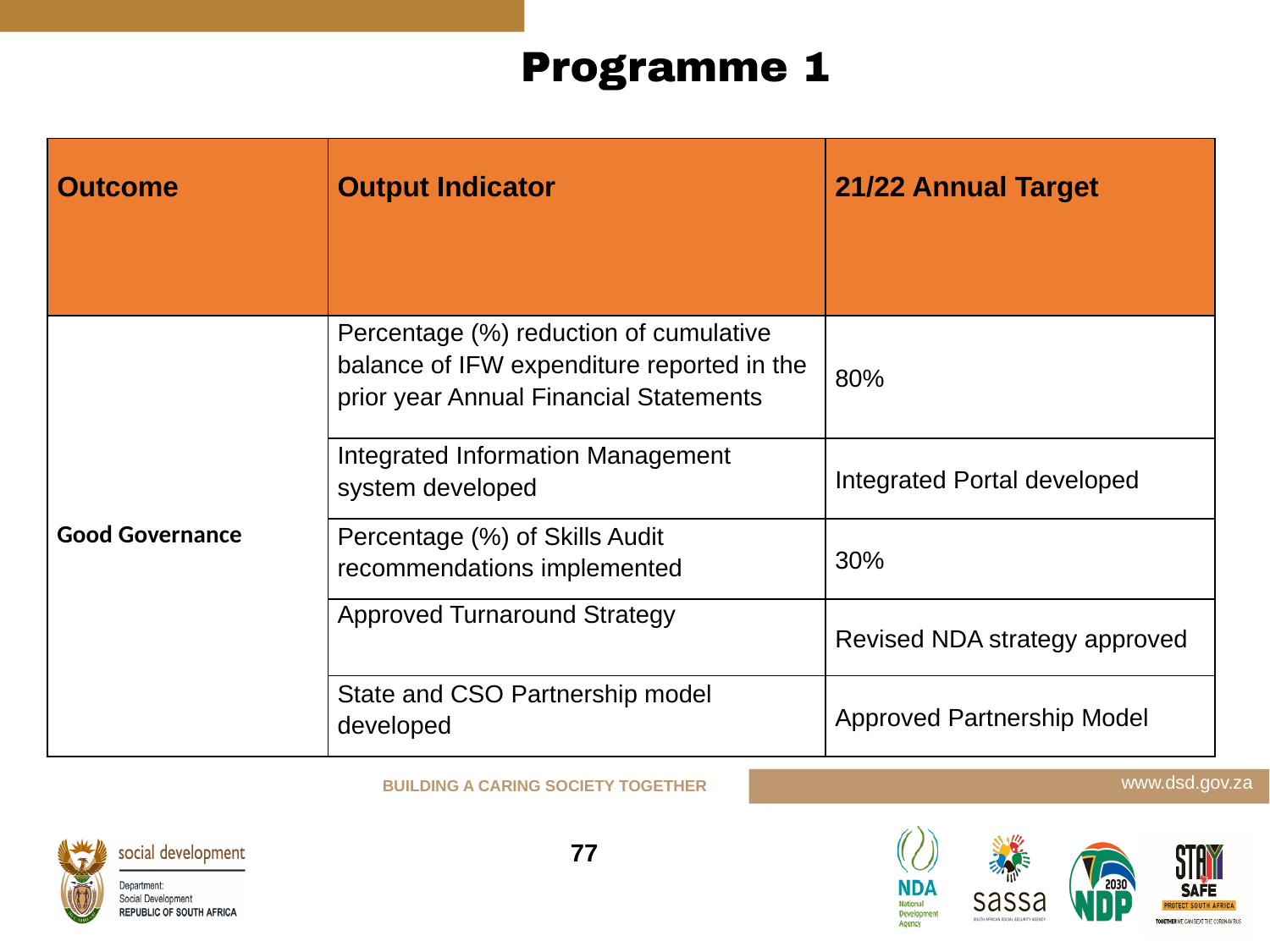

Programme 1
| Outcome | Output Indicator | 21/22 Annual Target |
| --- | --- | --- |
| Good Governance | Percentage (%) reduction of cumulative balance of IFW expenditure reported in the prior year Annual Financial Statements | 80% |
|  | Integrated Information Management system developed | Integrated Portal developed |
|  | Percentage (%) of Skills Audit recommendations implemented | 30% |
|  | Approved Turnaround Strategy | Revised NDA strategy approved |
|  | State and CSO Partnership model developed | Approved Partnership Model |
77